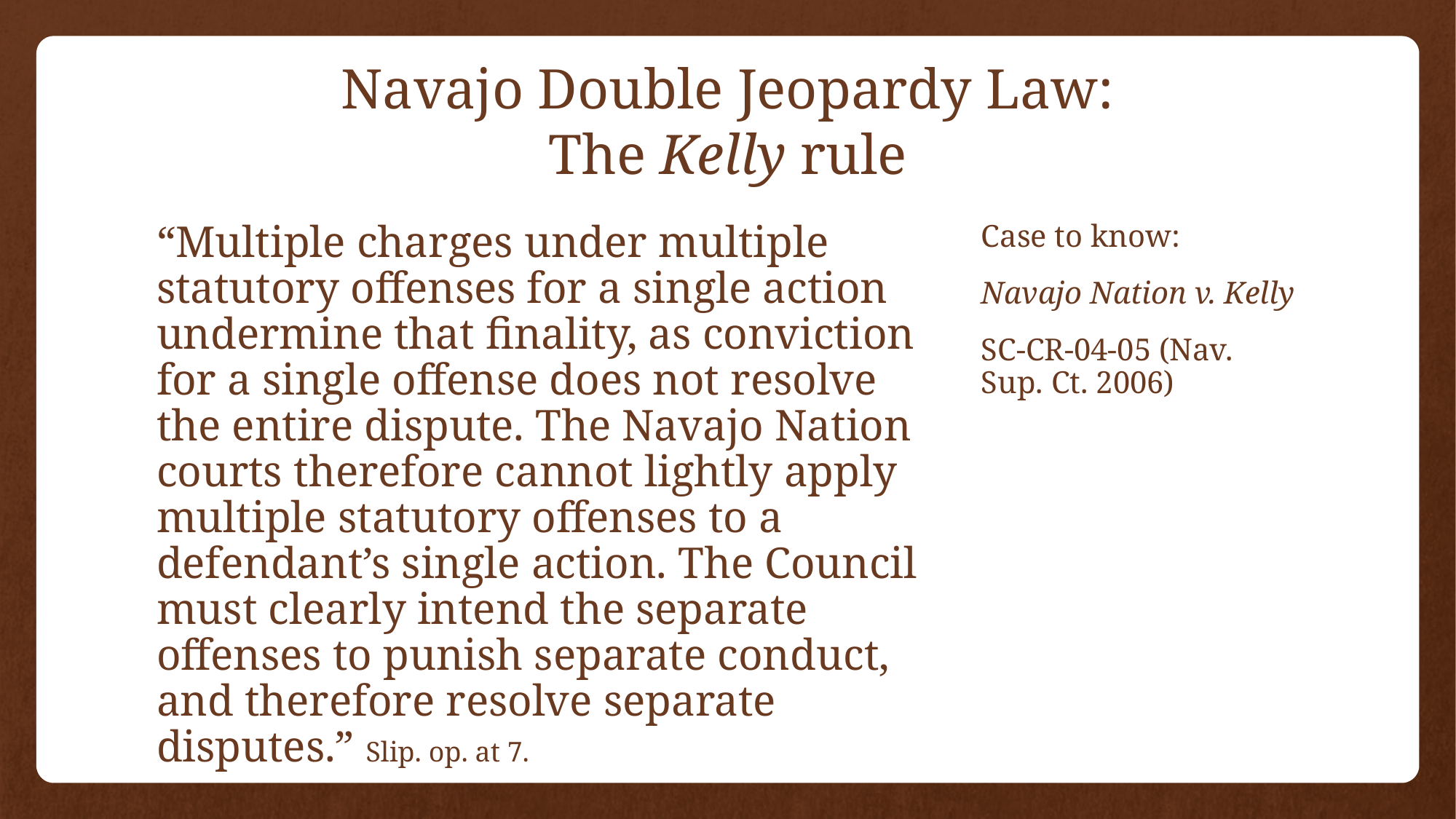

# Navajo Double Jeopardy Law: The Kelly rule
“Multiple charges under multiple statutory offenses for a single action undermine that finality, as conviction for a single offense does not resolve the entire dispute. The Navajo Nation courts therefore cannot lightly apply multiple statutory offenses to a defendant’s single action. The Council must clearly intend the separate offenses to punish separate conduct, and therefore resolve separate disputes.” Slip. op. at 7.

Case to know:
Navajo Nation v. Kelly
SC-CR-04-05 (Nav. Sup. Ct. 2006)